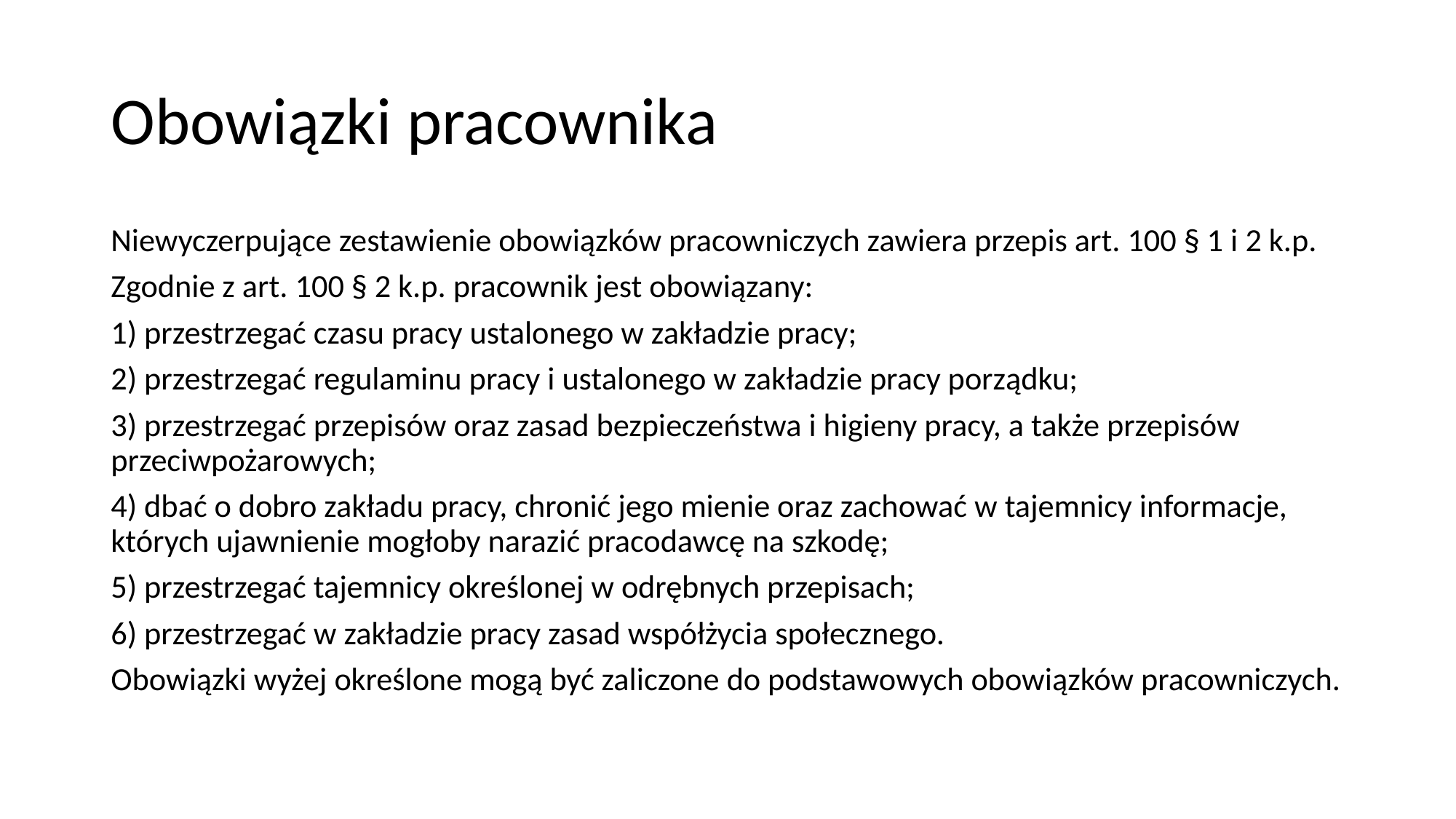

# Obowiązki pracownika
Niewyczerpujące zestawienie obowiązków pracowniczych zawiera przepis art. 100 § 1 i 2 k.p.
Zgodnie z art. 100 § 2 k.p. pracownik jest obowiązany:
1) przestrzegać czasu pracy ustalonego w zakładzie pracy;
2) przestrzegać regulaminu pracy i ustalonego w zakładzie pracy porządku;
3) przestrzegać przepisów oraz zasad bezpieczeństwa i higieny pracy, a także przepisów przeciwpożarowych;
4) dbać o dobro zakładu pracy, chronić jego mienie oraz zachować w tajemnicy informacje, których ujawnienie mogłoby narazić pracodawcę na szkodę;
5) przestrzegać tajemnicy określonej w odrębnych przepisach;
6) przestrzegać w zakładzie pracy zasad współżycia społecznego.
Obowiązki wyżej określone mogą być zaliczone do podstawowych obowiązków pracowniczych.